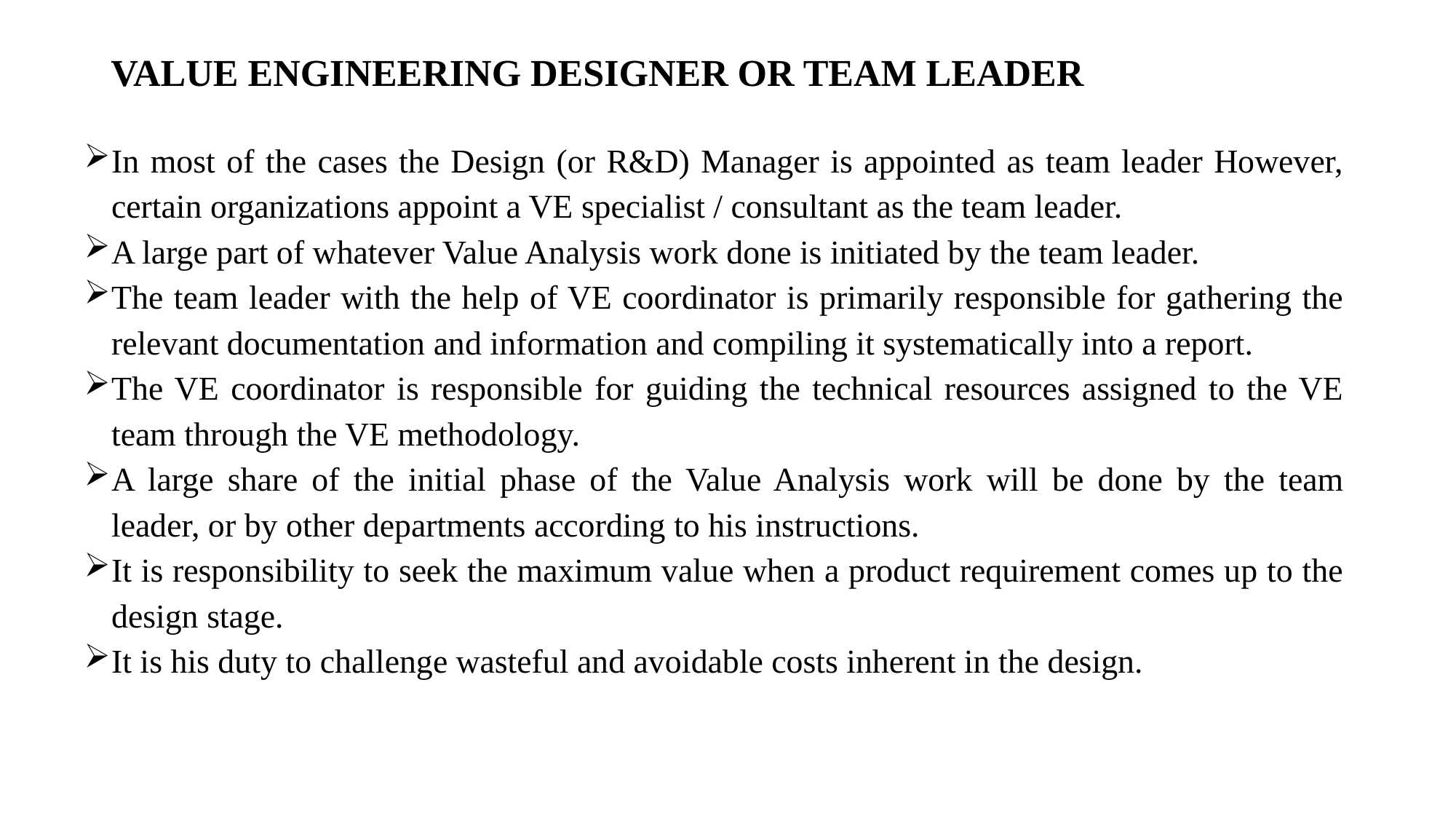

# VALUE ENGINEERING DESIGNER OR TEAM LEADER
In most of the cases the Design (or R&D) Manager is appointed as team leader However, certain organizations appoint a VE specialist / consultant as the team leader.
A large part of whatever Value Analysis work done is initiated by the team leader.
The team leader with the help of VE coordinator is primarily responsible for gathering the relevant documentation and information and compiling it systematically into a report.
The VE coordinator is responsible for guiding the technical resources assigned to the VE team through the VE methodology.
A large share of the initial phase of the Value Analysis work will be done by the team leader, or by other departments according to his instructions.
It is responsibility to seek the maximum value when a product requirement comes up to the design stage.
It is his duty to challenge wasteful and avoidable costs inherent in the design.